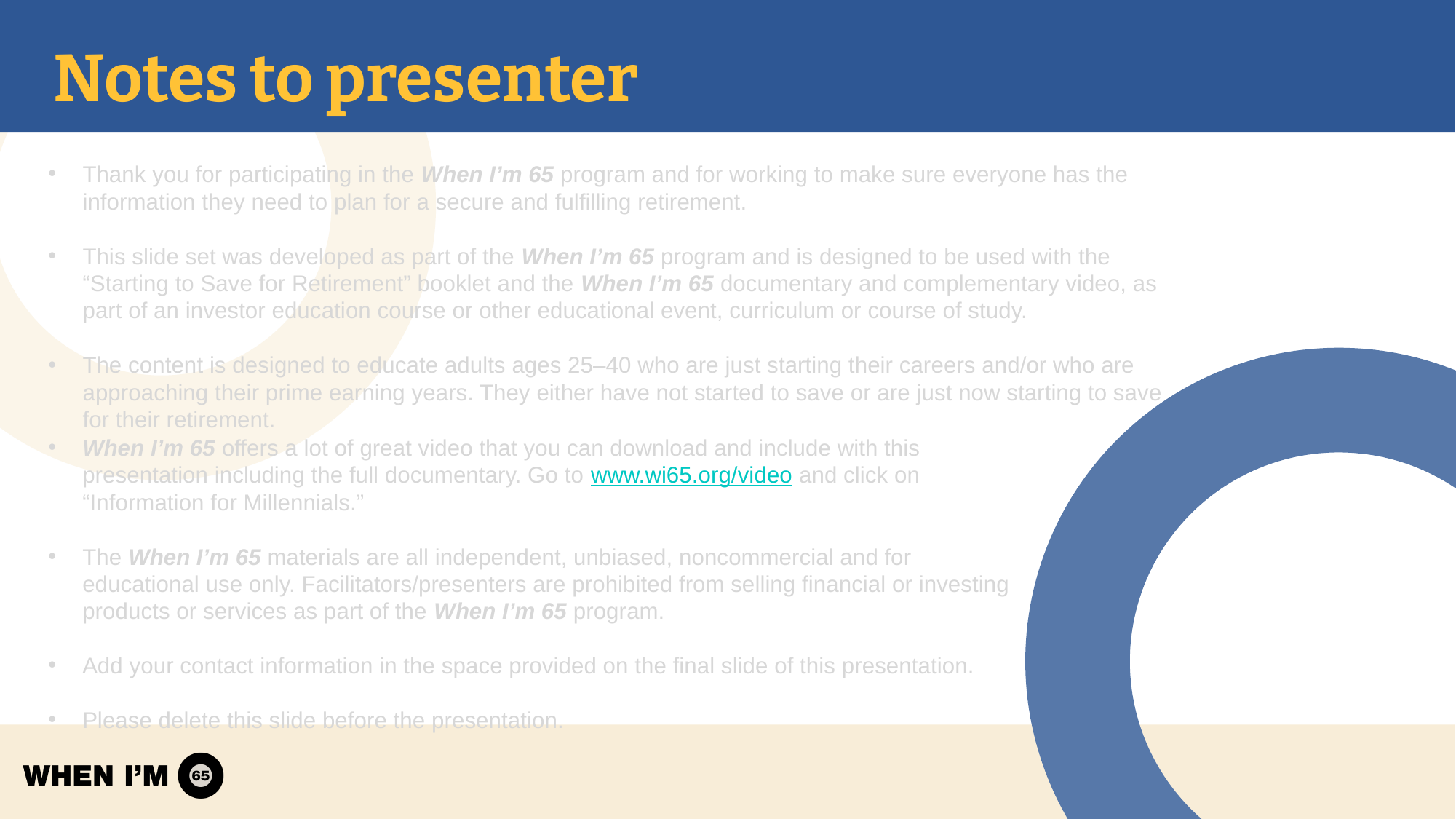

# Notes to presenter
Thank you for participating in the When I’m 65 program and for working to make sure everyone has the information they need to plan for a secure and fulfilling retirement.

This slide set was developed as part of the When I’m 65 program and is designed to be used with the “Starting to Save for Retirement” booklet and the When I’m 65 documentary and complementary video, as part of an investor education course or other educational event, curriculum or course of study.

The content is designed to educate adults ages 25–40 who are just starting their careers and/or who are approaching their prime earning years. They either have not started to save or are just now starting to save for their retirement.

When I’m 65 offers a lot of great video that you can download and include with this presentation including the full documentary. Go to www.wi65.org/video and click on “Information for Millennials.”

The When I’m 65 materials are all independent, unbiased, noncommercial and for educational use only. Facilitators/presenters are prohibited from selling financial or investing products or services as part of the When I’m 65 program.

Add your contact information in the space provided on the final slide of this presentation.

Please delete this slide before the presentation.